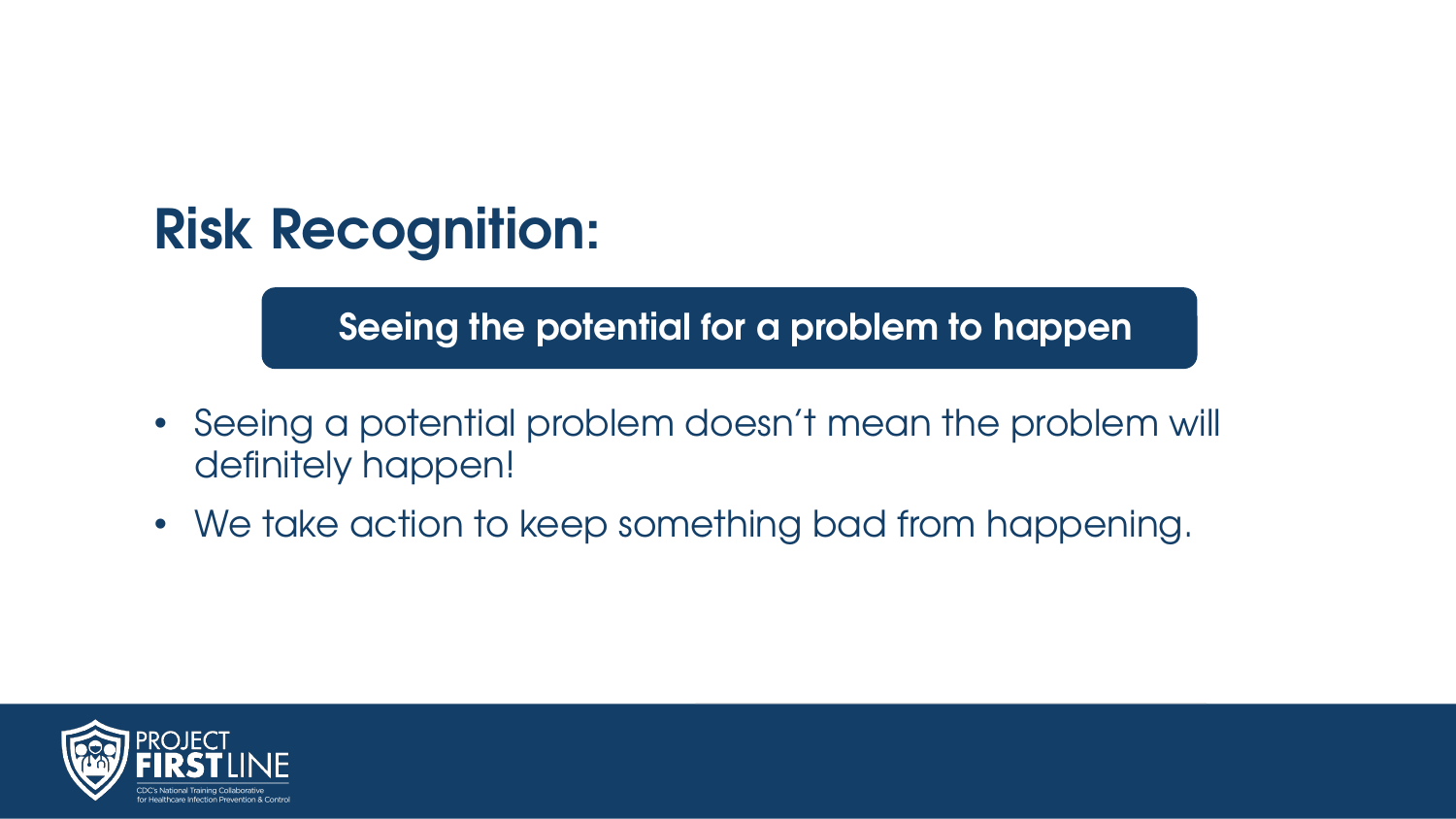

# Risk Recognition:

Seeing the potential for a problem to happen
Seeing a potential problem doesn’t mean the problem will definitely happen!
We take action to keep something bad from happening.